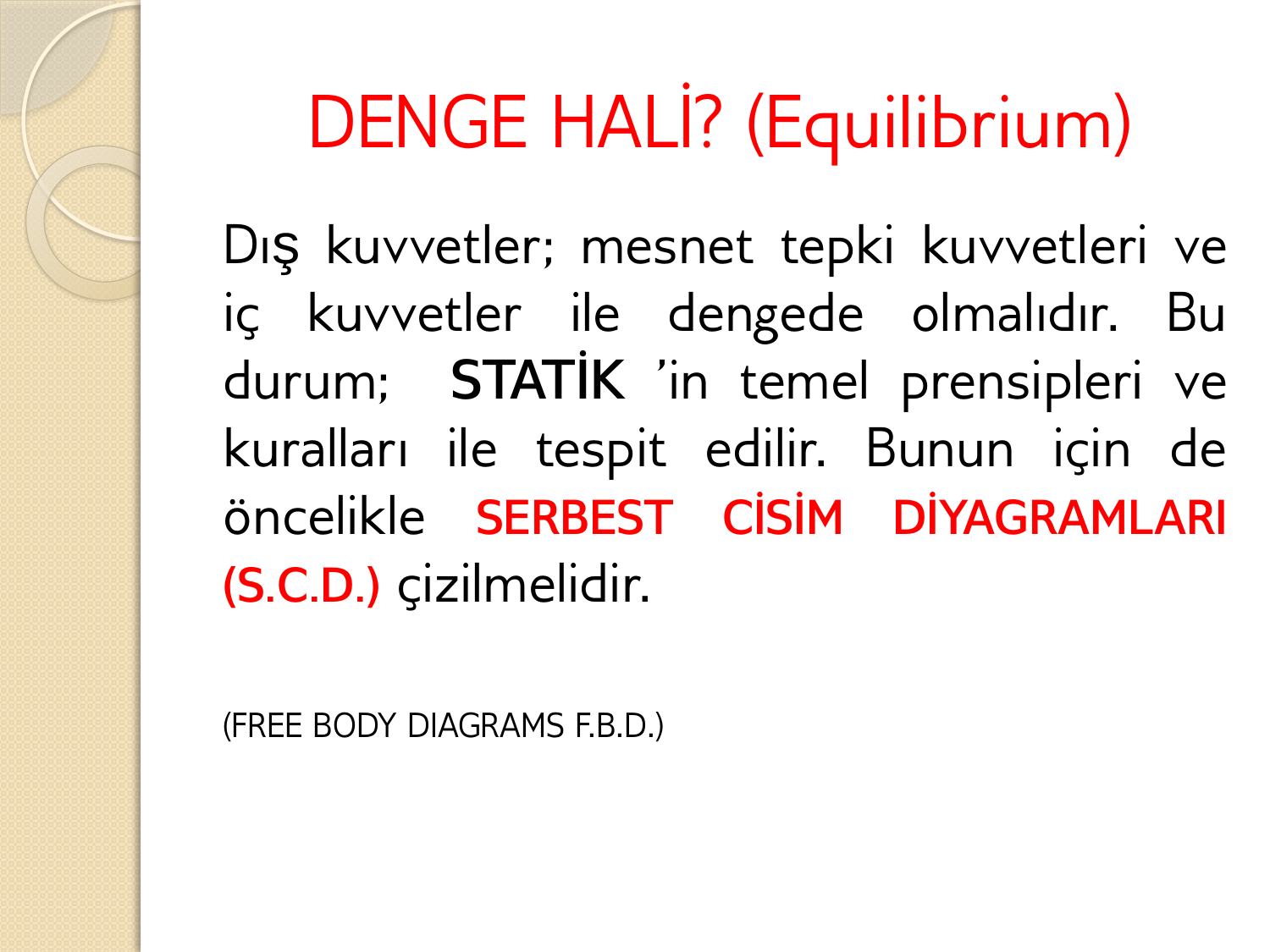

# DENGE HALİ? (Equilibrium)
Dış kuvvetler; mesnet tepki kuvvetleri ve iç kuvvetler ile dengede olmalıdır. Bu durum;  STATİK ’in temel prensipleri ve kuralları ile tespit edilir. Bunun için de öncelikle SERBEST CİSİM DİYAGRAMLARI (S.C.D.) çizilmelidir.

(FREE BODY DIAGRAMS F.B.D.)